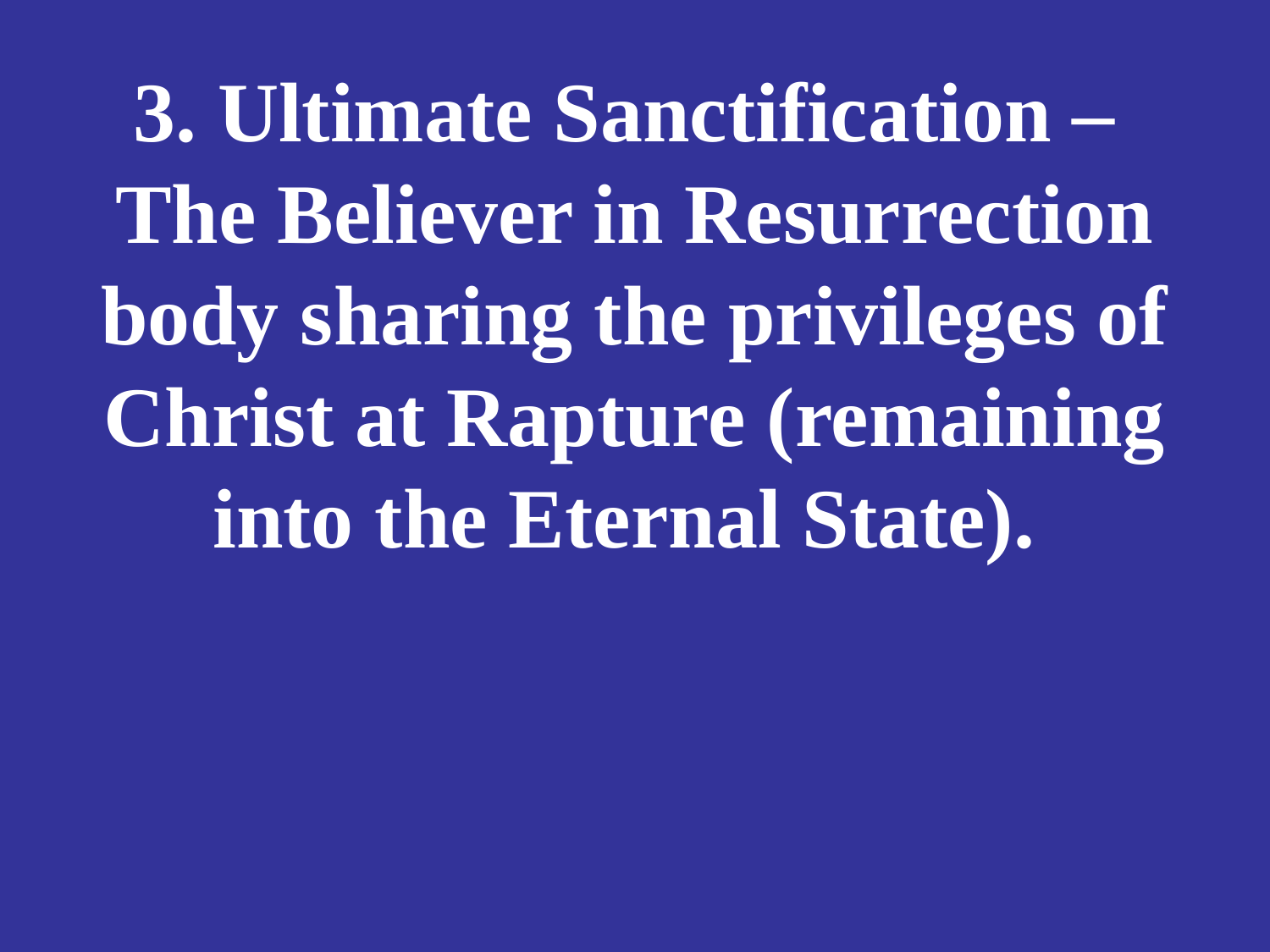

# 3. Ultimate Sanctification – The Believer in Resurrection body sharing the privileges of Christ at Rapture (remaining into the Eternal State).